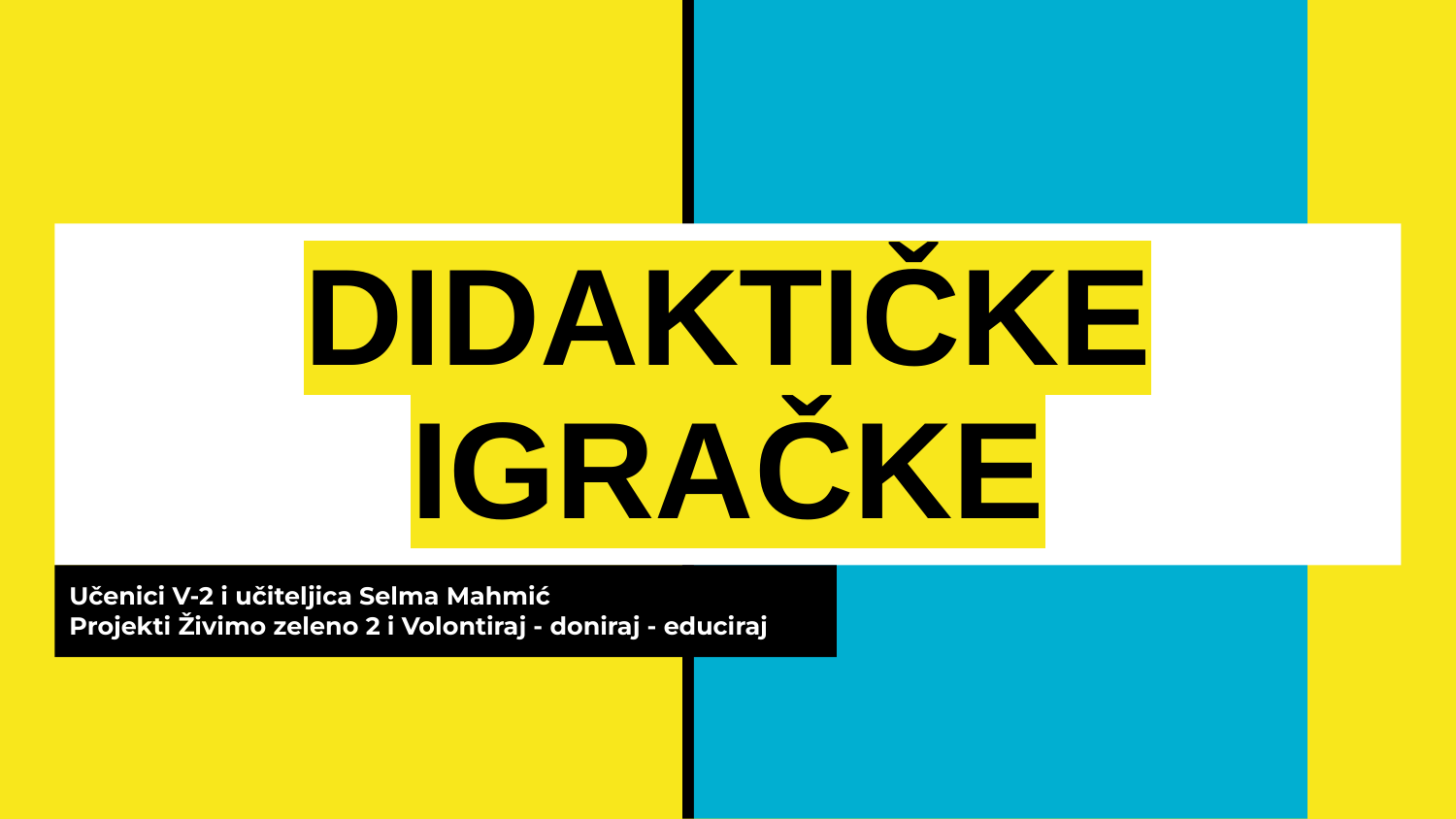

# DIDAKTIČKE IGRAČKE
Učenici V-2 i učiteljica Selma Mahmić
Projekti Živimo zeleno 2 i Volontiraj - doniraj - educiraj